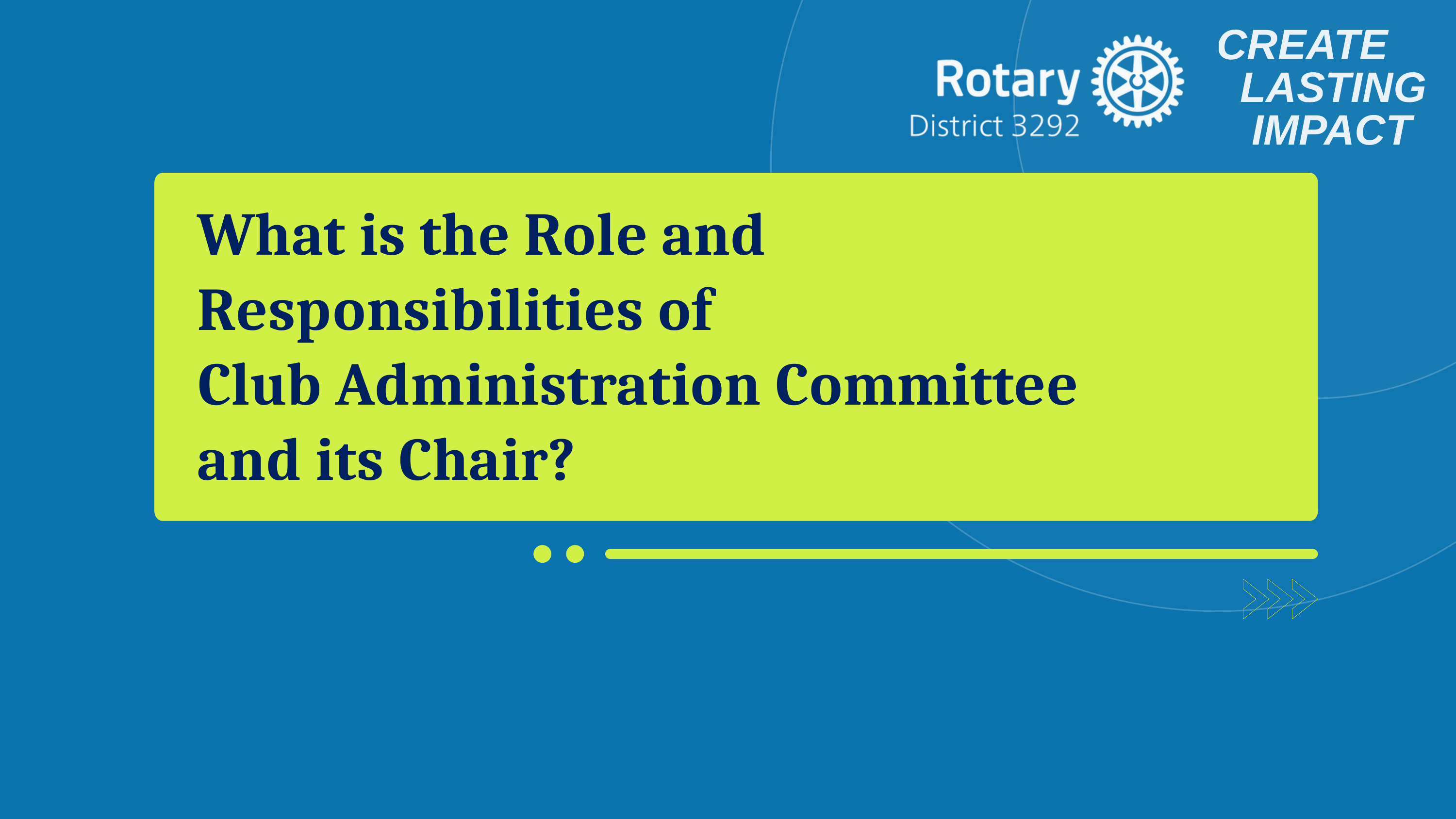

CREATE
  LASTING
   IMPACT

What is the Role and Responsibilities of
Club Administration Committee and its Chair?